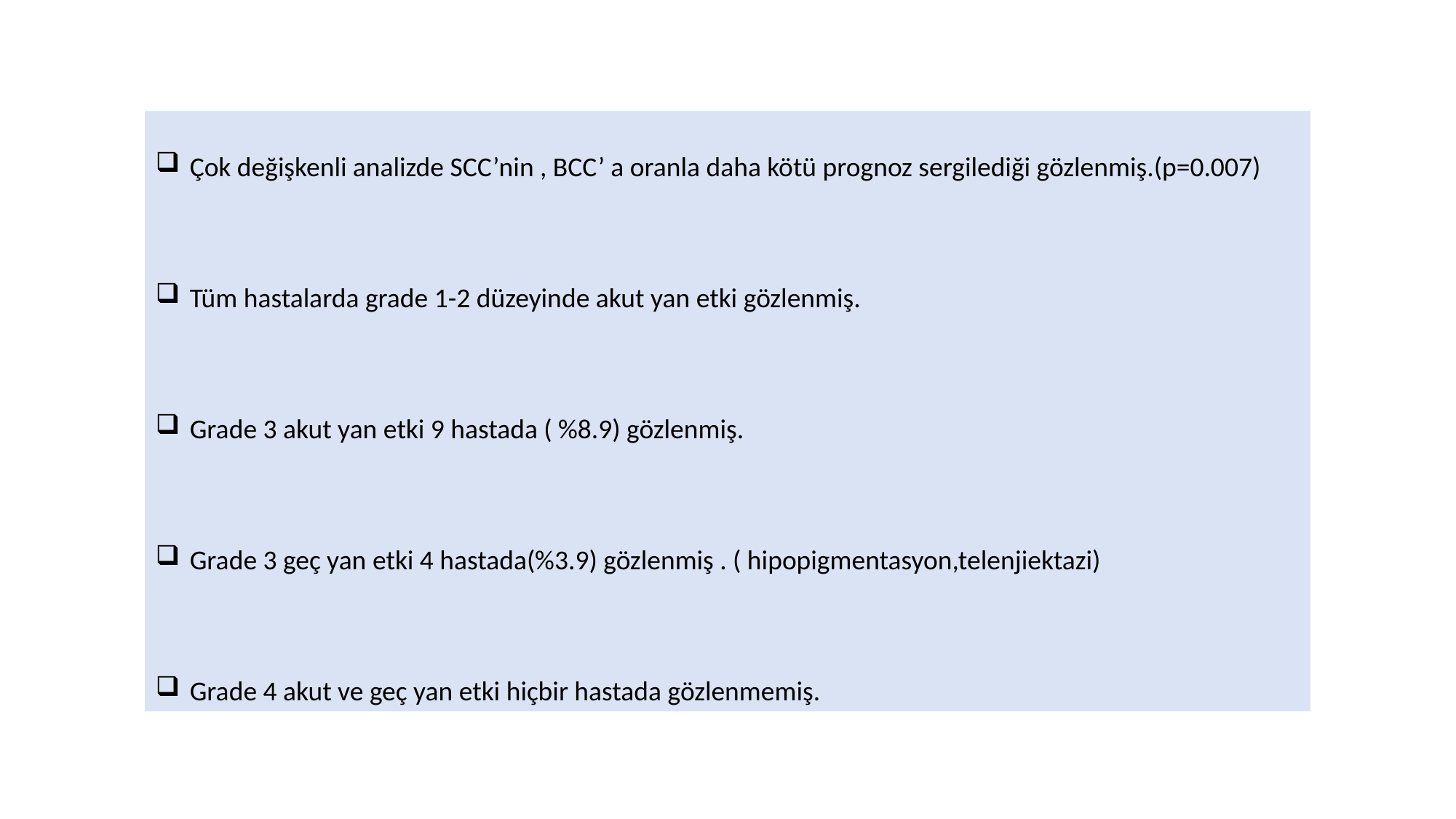

Çok değişkenli analizde SCC’nin , BCC’ a oranla daha kötü prognoz sergilediği gözlenmiş.(p=0.007)

Tüm hastalarda grade 1-2 düzeyinde akut yan etki gözlenmiş.

Grade 3 akut yan etki 9 hastada ( %8.9) gözlenmiş.

Grade 3 geç yan etki 4 hastada(%3.9) gözlenmiş . ( hipopigmentasyon,telenjiektazi)

Grade 4 akut ve geç yan etki hiçbir hastada gözlenmemiş.